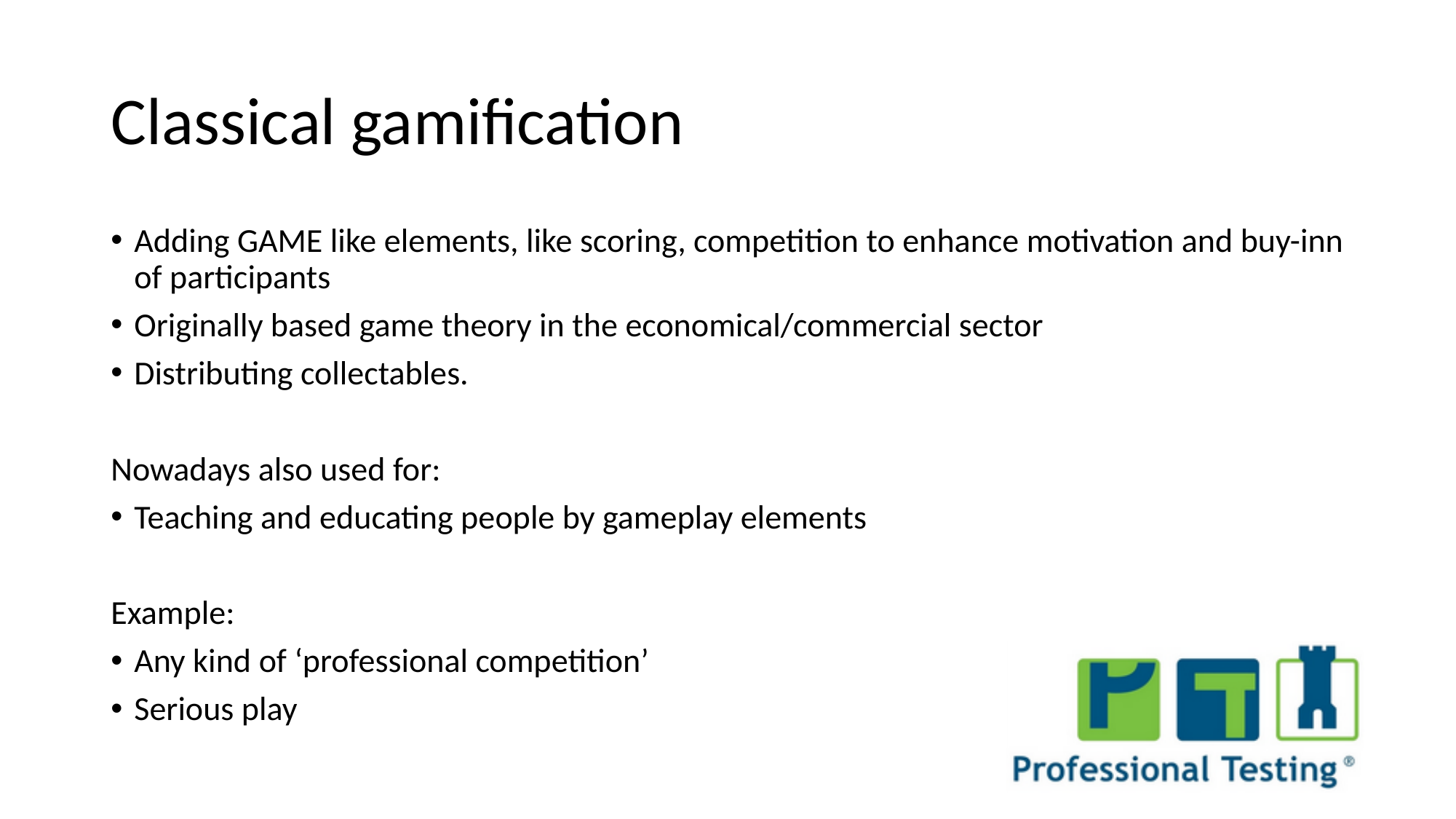

Classical gamification
Adding GAME like elements, like scoring, competition to enhance motivation and buy-inn of participants
Originally based game theory in the economical/commercial sector
Distributing collectables.

Nowadays also used for:
Teaching and educating people by gameplay elements

Example:
Any kind of ‘professional competition’
Serious play